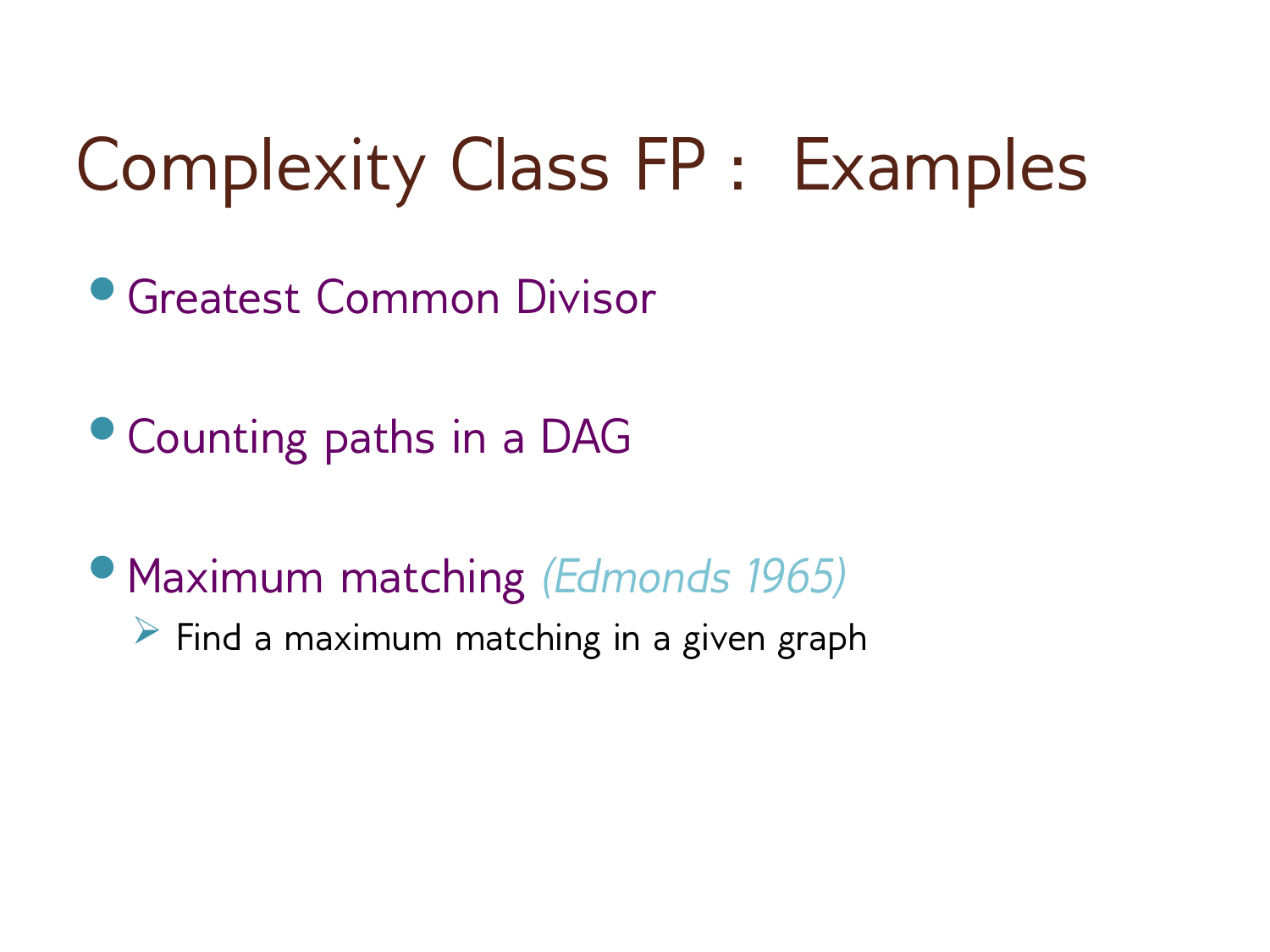

# Complexity Class FP :  Examples
Greatest Common Divisor

Counting paths in a DAG

Maximum matching (Edmonds 1965)
 Find a maximum matching in a given graph